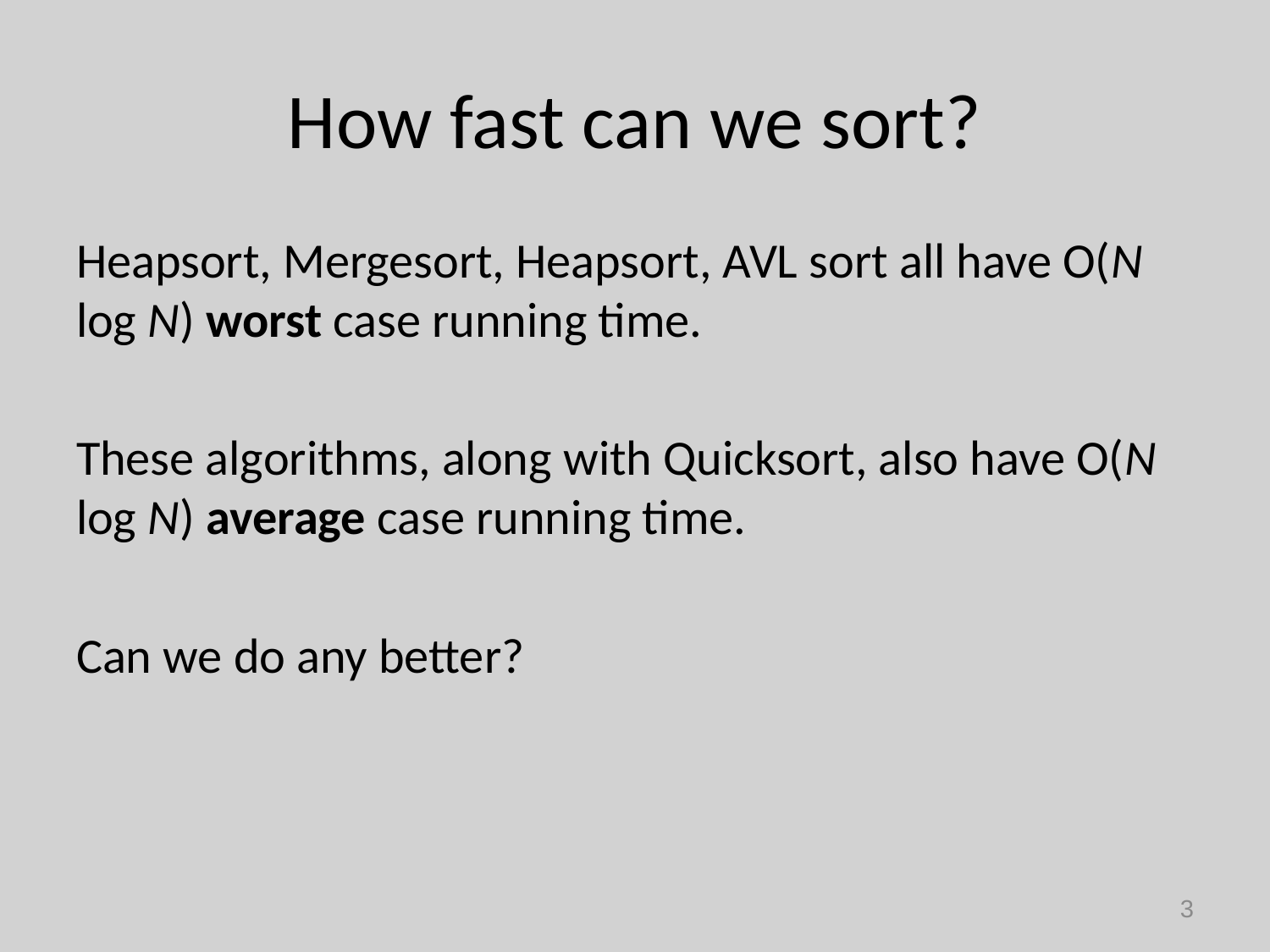

# How fast can we sort?
Heapsort, Mergesort, Heapsort, AVL sort all have O(N log N) worst case running time.

These algorithms, along with Quicksort, also have O(N log N) average case running time.

Can we do any better?
3